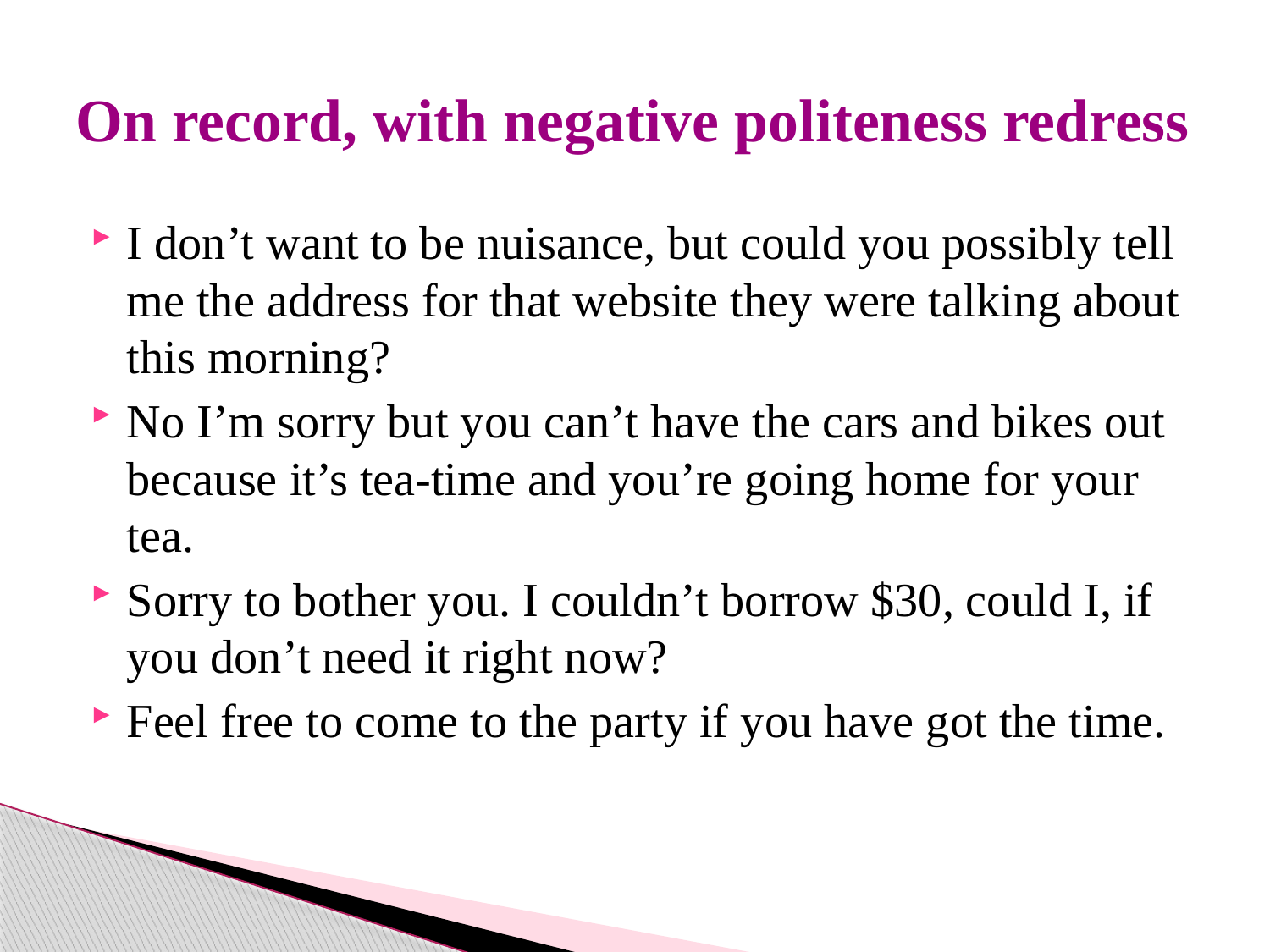

# On record, with negative politeness redress
I don’t want to be nuisance, but could you possibly tell me the address for that website they were talking about this morning?
No I’m sorry but you can’t have the cars and bikes out because it’s tea-time and you’re going home for your tea.
Sorry to bother you. I couldn’t borrow $30, could I, if you don’t need it right now?
Feel free to come to the party if you have got the time.